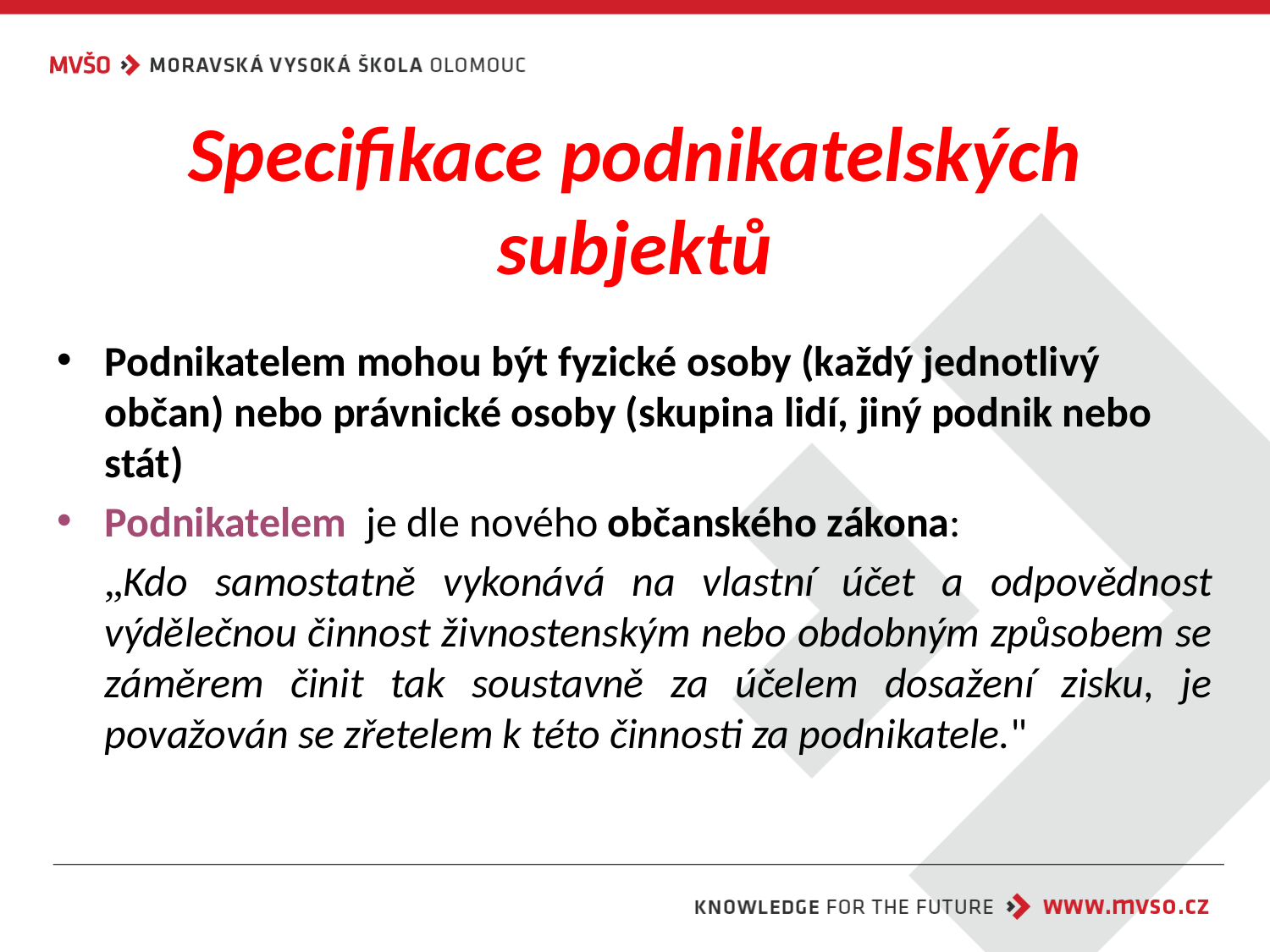

Specifikace podnikatelských subjektů
Podnikatelem mohou být fyzické osoby (každý jednotlivý občan) nebo právnické osoby (skupina lidí, jiný podnik nebo stát)
Podnikatelem  je dle nového občanského zákona:
	„Kdo samostatně vykonává na vlastní účet a odpovědnost výdělečnou činnost živnostenským nebo obdobným způsobem se záměrem činit tak soustavně za účelem dosažení zisku, je považován se zřetelem k této činnosti za podnikatele."